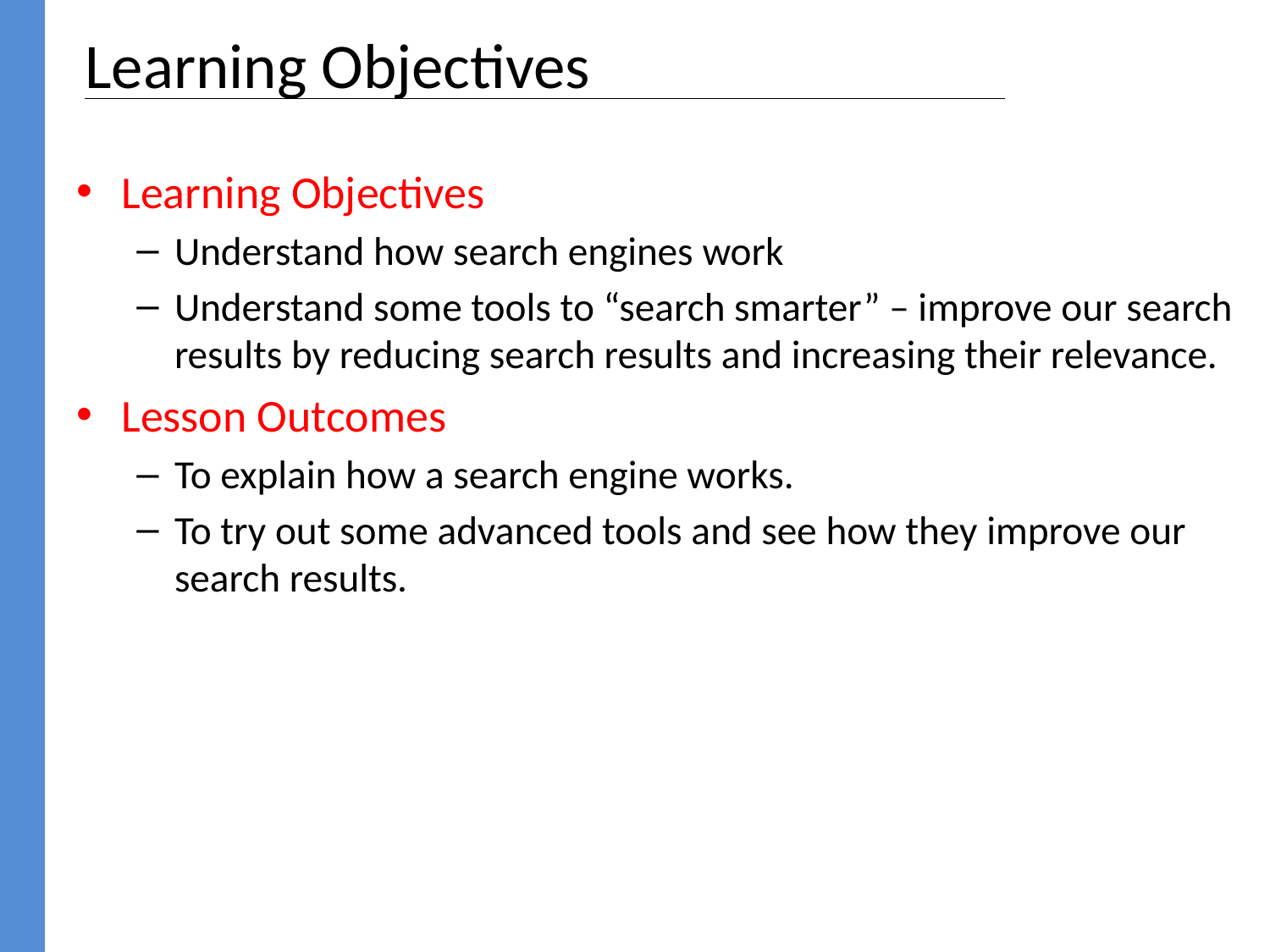

# Learning Objectives
Learning Objectives
Understand how search engines work
Understand some tools to “search smarter” – improve our search results by reducing search results and increasing their relevance.
Lesson Outcomes
To explain how a search engine works.
To try out some advanced tools and see how they improve our search results.